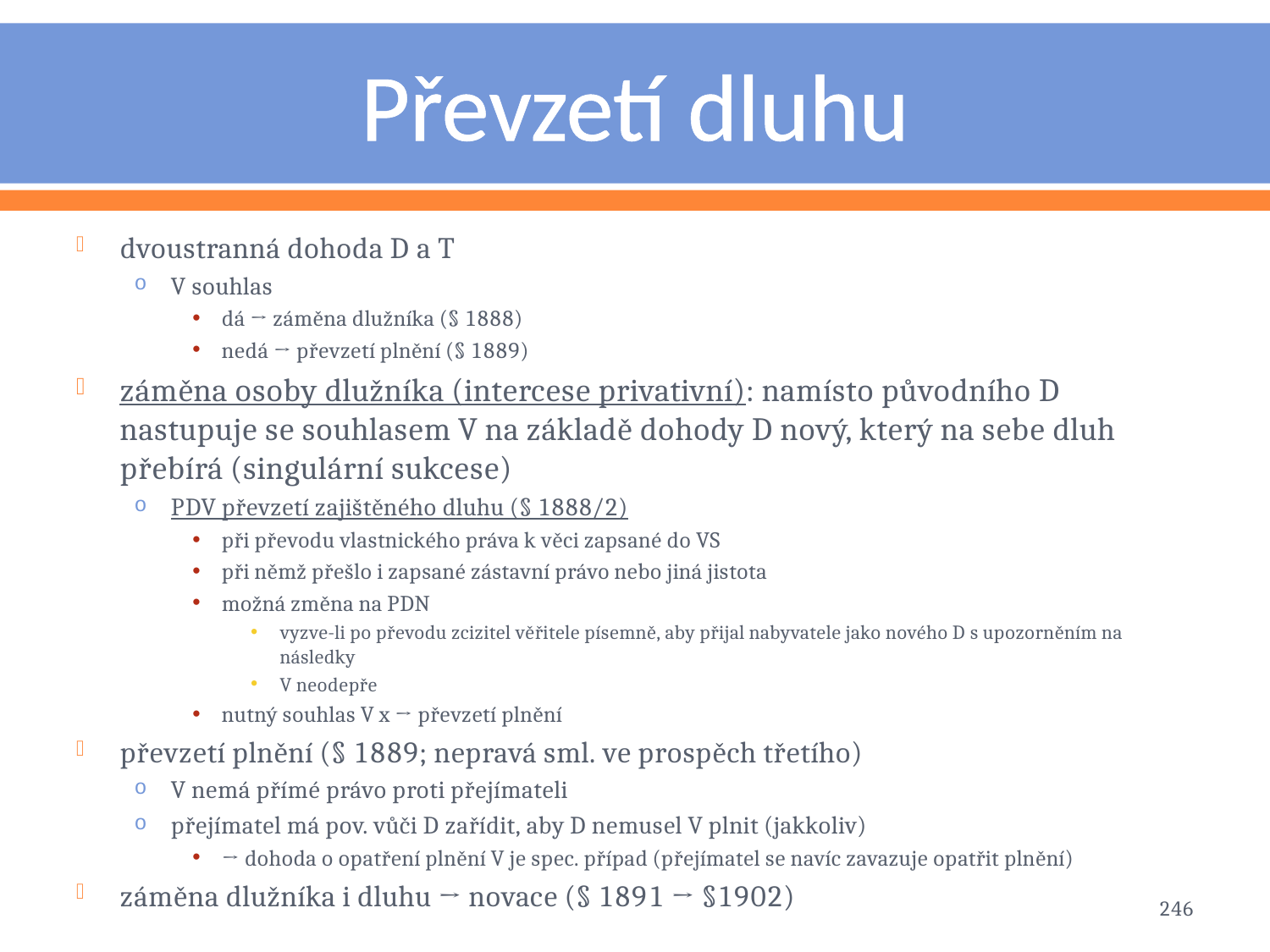

# Převzetí dluhu
dvoustranná dohoda D a T
V souhlas
dá → záměna dlužníka (§ 1888)
nedá → převzetí plnění (§ 1889)
záměna osoby dlužníka (intercese privativní): namísto původního D nastupuje se souhlasem V na základě dohody D nový, který na sebe dluh přebírá (singulární sukcese)
PDV převzetí zajištěného dluhu (§ 1888/2)
při převodu vlastnického práva k věci zapsané do VS
při němž přešlo i zapsané zástavní právo nebo jiná jistota
možná změna na PDN
vyzve-li po převodu zcizitel věřitele písemně, aby přijal nabyvatele jako nového D s upozorněním na následky
V neodepře
nutný souhlas V x → převzetí plnění
převzetí plnění (§ 1889; nepravá sml. ve prospěch třetího)
V nemá přímé právo proti přejímateli
přejímatel má pov. vůči D zařídit, aby D nemusel V plnit (jakkoliv)
→ dohoda o opatření plnění V je spec. případ (přejímatel se navíc zavazuje opatřit plnění)
záměna dlužníka i dluhu → novace (§ 1891 → §1902)

246